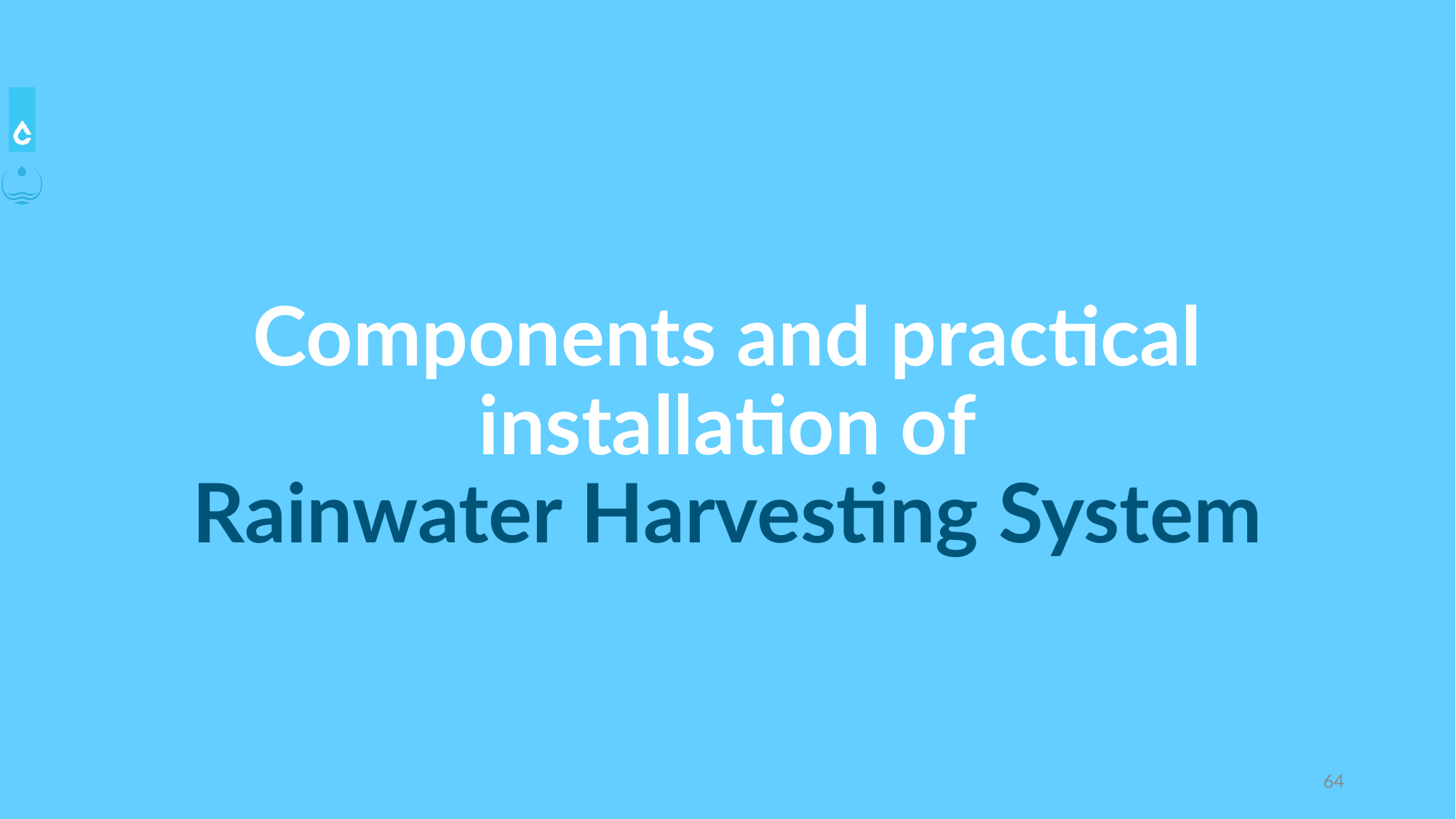

# Components and practical installation of
Rainwater Harvesting System
64